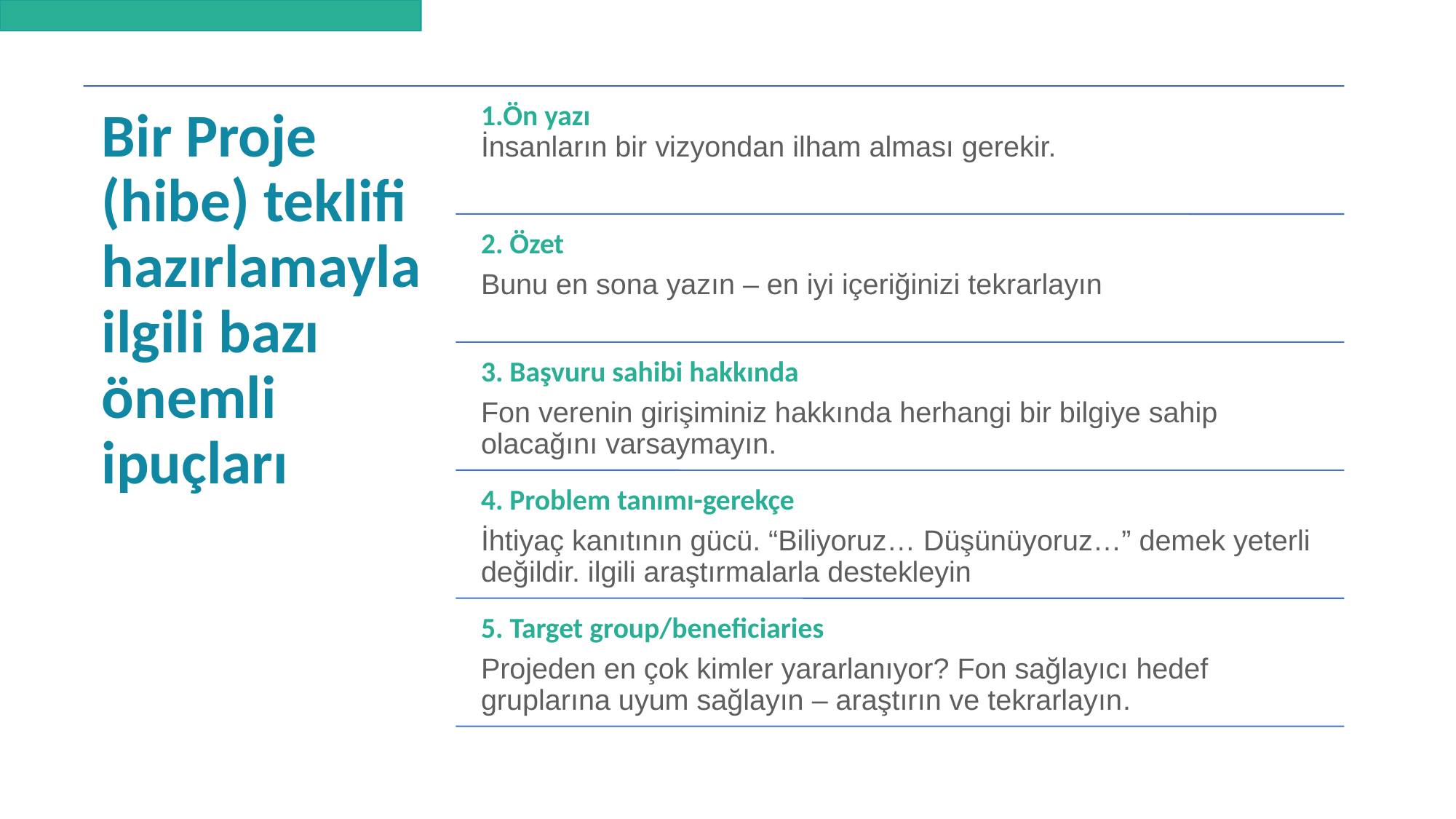

Bir Proje (hibe) teklifi hazırlamayla ilgili bazı önemli ipuçları
Ön yazı
İnsanların bir vizyondan ilham alması gerekir.
2. Özet
Bunu en sona yazın – en iyi içeriğinizi tekrarlayın
3. Başvuru sahibi hakkında
Fon verenin girişiminiz hakkında herhangi bir bilgiye sahip olacağını varsaymayın.
4. Problem tanımı-gerekçe
İhtiyaç kanıtının gücü. “Biliyoruz… Düşünüyoruz…” demek yeterli değildir. ilgili araştırmalarla destekleyin
5. Target group/beneficiaries
Projeden en çok kimler yararlanıyor? Fon sağlayıcı hedef gruplarına uyum sağlayın – araştırın ve tekrarlayın.